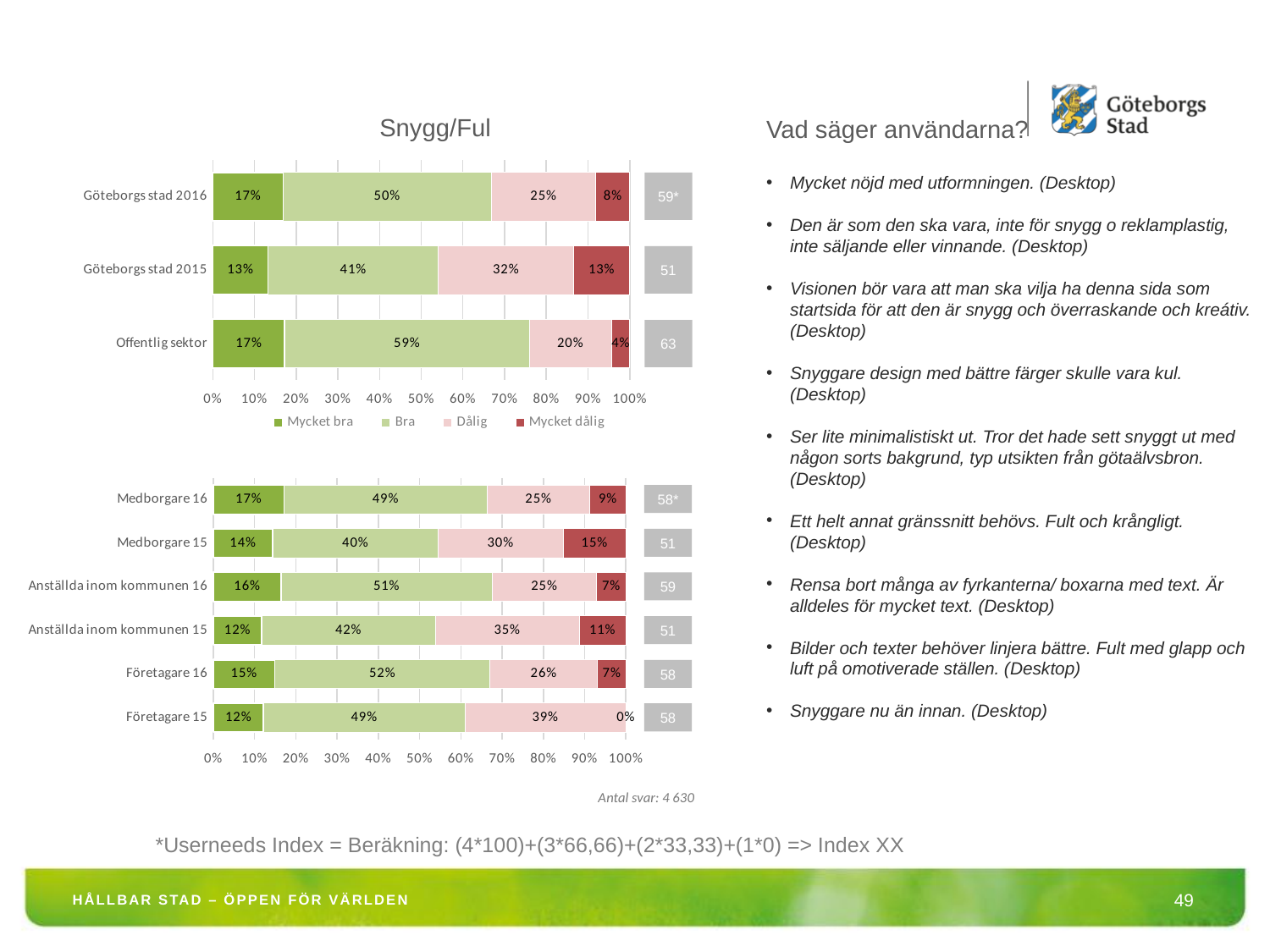

Snygg/Ful
Vad säger användarna?

### Chart

| Category | Mycket bra | Bra | Dålig | Mycket dålig |
|---|---|---|---|---|
| Göteborgs stad 2016 | 0.16898349261511741 | 0.4989139878366664 | 0.25130321459600324 | 0.08079930495221554 |
| Göteborgs stad 2015 | 0.13293650793650788 | 0.40873015873015756 | 0.32341269841270054 | 0.13492063492063489 |
| Offentlig sektor | 0.17300000000000001 | 0.586 | 0.198 | 0.043000000000000003 |
Mycket nöjd med utformningen. (Desktop)

Den är som den ska vara, inte för snygg o reklamplastig, inte säljande eller vinnande. (Desktop)

Visionen bör vara att man ska vilja ha denna sida som startsida för att den är snygg och överraskande och kreátiv. (Desktop)

Snyggare design med bättre färger skulle vara kul. (Desktop)

Ser lite minimalistiskt ut. Tror det hade sett snyggt ut med någon sorts bakgrund, typ utsikten från götaälvsbron. (Desktop)

Ett helt annat gränssnitt behövs. Fult och krångligt. (Desktop)

Rensa bort många av fyrkanterna/ boxarna med text. Är alldeles för mycket text. (Desktop)

Bilder och texter behöver linjera bättre. Fult med glapp och luft på omotiverade ställen. (Desktop)

Snyggare nu än innan. (Desktop)

59*
51
63

### Chart

| Category | Mycket bra | Bra | Dålig | Mycket dålig |
|---|---|---|---|---|
| Medborgare 16 | 0.17156693185748992 | 0.4918713248011069 | 0.2497405741957804 | 0.08682116914562477 |
| Medborgare 15 | 0.1443478260869565 | 0.4 | 0.3043478260869568 | 0.15130434782608776 |
| Anställda inom kommunen 16 | 0.16462346760070037 | 0.5107997664915382 | 0.2539404553415061 | 0.07063631056625802 |
| Anställda inom kommunen 15 | 0.11778290993071602 | 0.4203233256351044 | 0.34872979214780786 | 0.1131639722863746 |
| Företagare 16 | 0.14906832298136743 | 0.5217391304347857 | 0.26086956521739274 | 0.06832298136645963 |
| Företagare 15 | 0.1219512195121951 | 0.48780487804878225 | 0.3902439024390244 | 0.0 |
58*
51
59
51
58
58
  Antal svar: 4 630
*Userneeds Index = Beräkning: (4*100)+(3*66,66)+(2*33,33)+(1*0) => Index XX

HÅLLBAR STAD – ÖPPEN FÖR VÄRLDEN
49